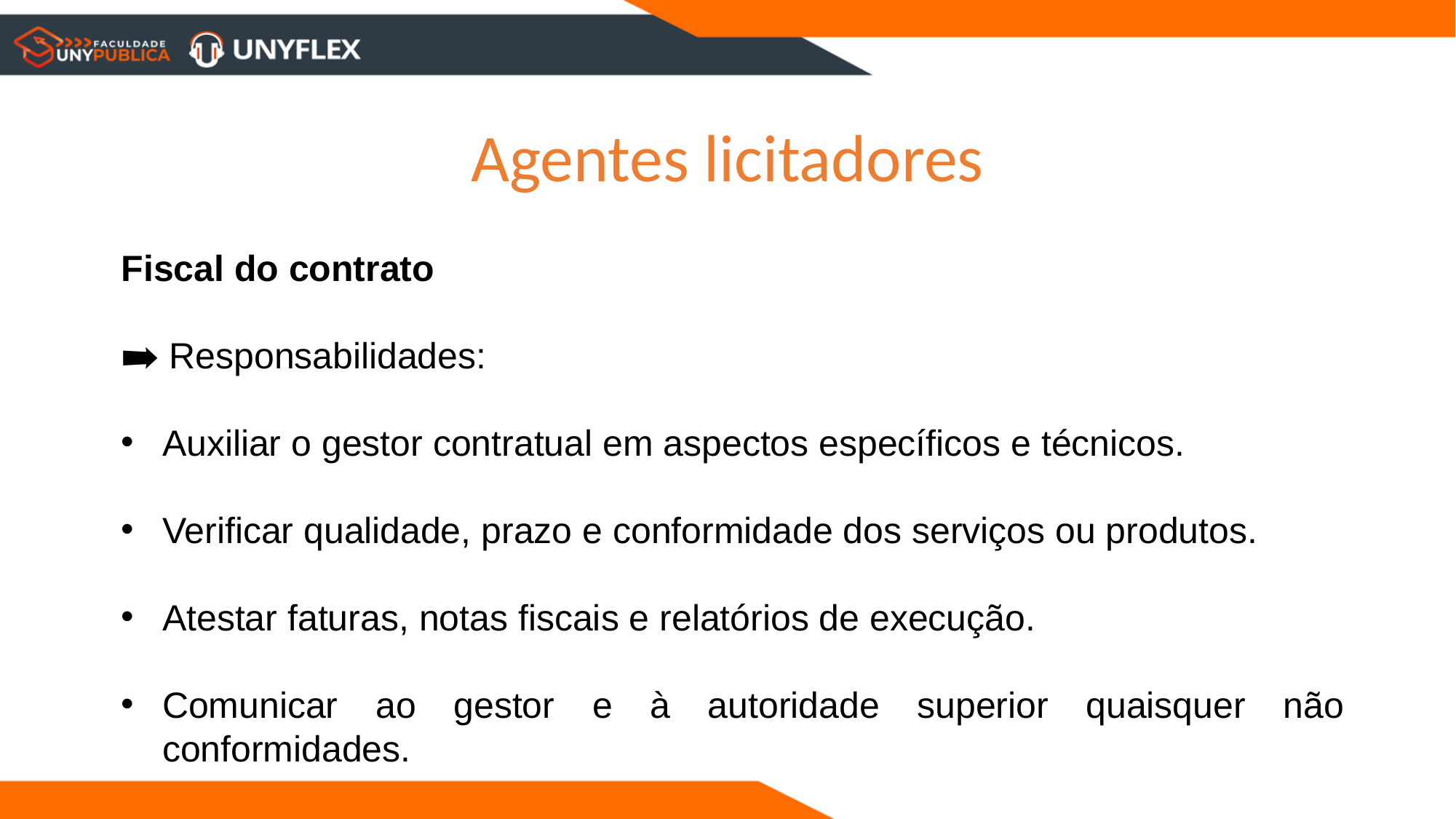

Agentes licitadores
Fiscal do contrato

➡ Responsabilidades:

Auxiliar o gestor contratual em aspectos específicos e técnicos.

Verificar qualidade, prazo e conformidade dos serviços ou produtos.

Atestar faturas, notas fiscais e relatórios de execução.

Comunicar ao gestor e à autoridade superior quaisquer não conformidades.